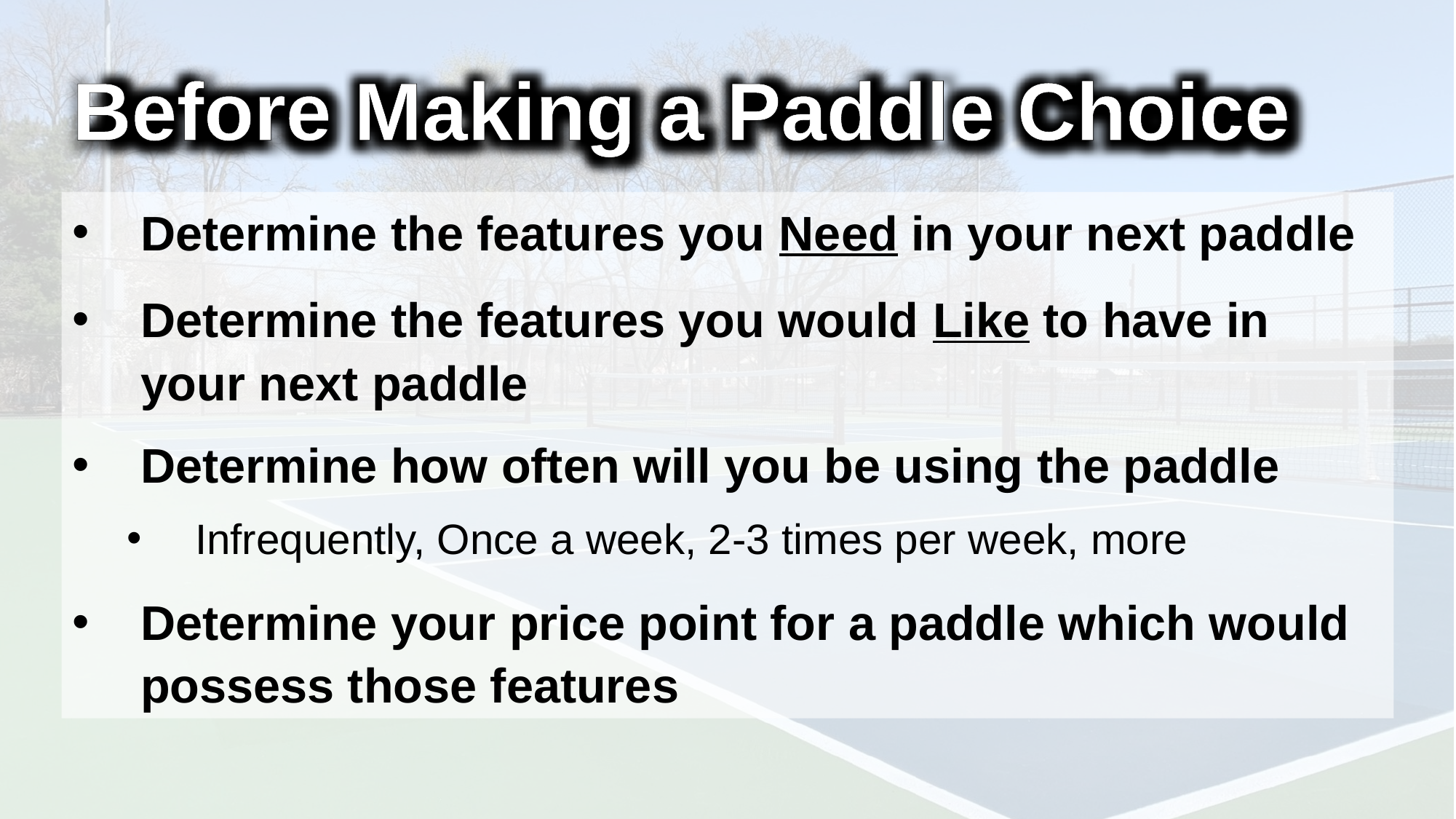

Before Making a Paddle Choice
Determine the features you Need in your next paddle
Determine the features you would Like to have in your next paddle
Determine how often will you be using the paddle
Infrequently, Once a week, 2-3 times per week, more
Determine your price point for a paddle which would possess those features